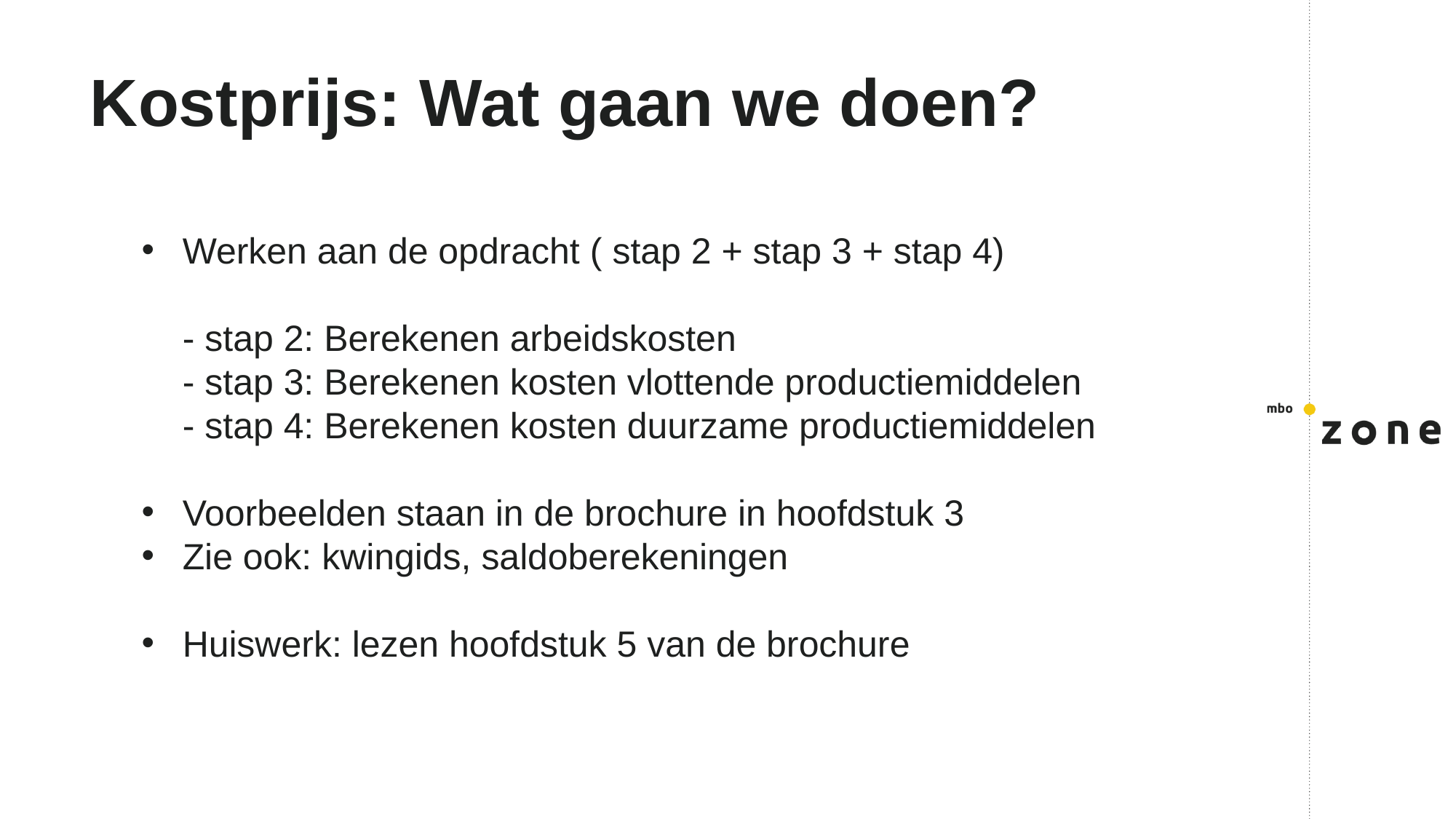

# Kostprijs: Wat gaan we doen?

Werken aan de opdracht ( stap 2 + stap 3 + stap 4)

	- stap 2: Berekenen arbeidskosten
	- stap 3: Berekenen kosten vlottende productiemiddelen
	- stap 4: Berekenen kosten duurzame productiemiddelen

Voorbeelden staan in de brochure in hoofdstuk 3
Zie ook: kwingids, saldoberekeningen

Huiswerk: lezen hoofdstuk 5 van de brochure